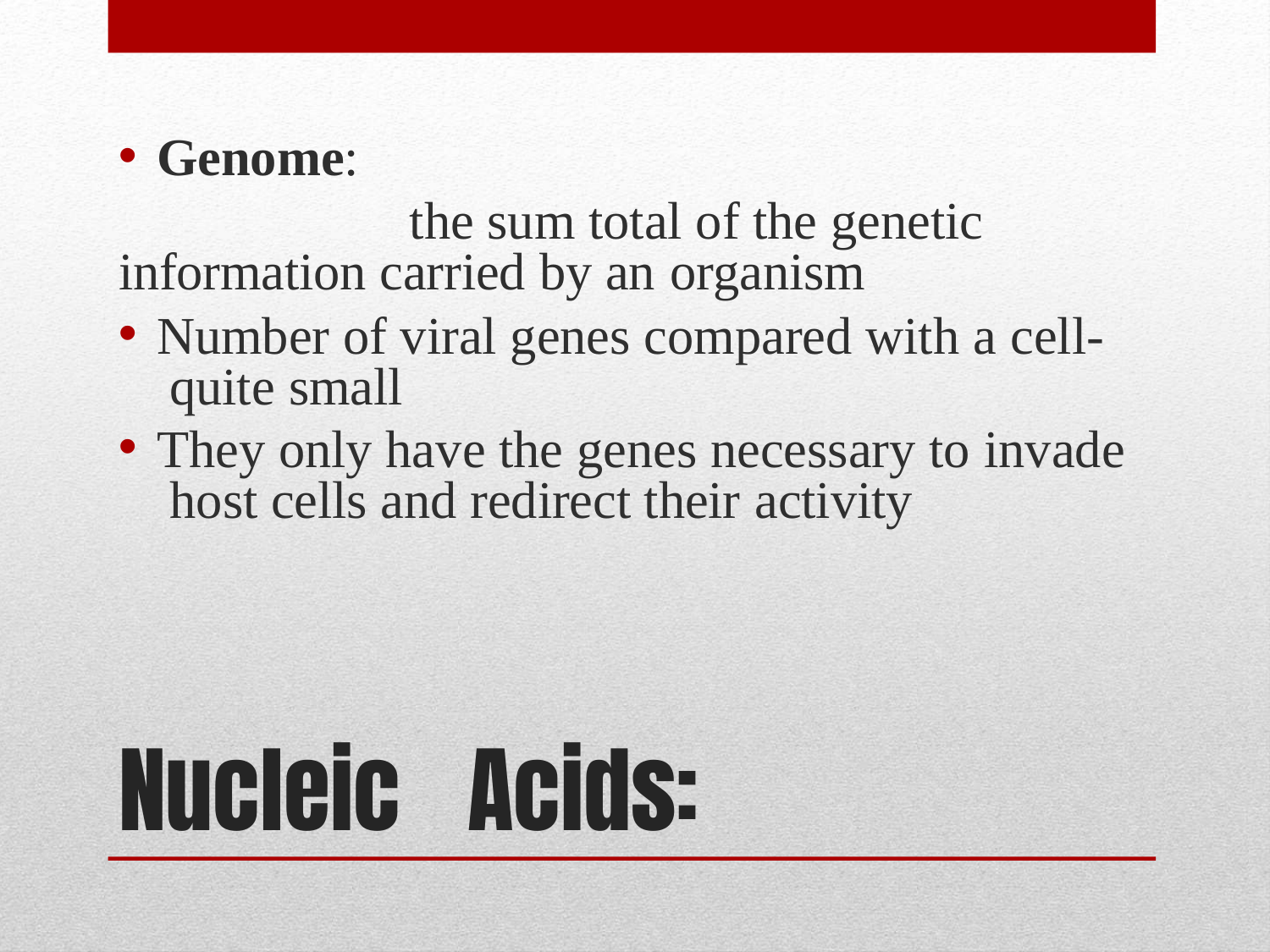

Genome:
# the sum total of the genetic  information carried by an organism
Number of viral genes compared with a cell-  quite small
They only have the genes necessary to invade  host cells and redirect their activity
Nucleic	Acids: